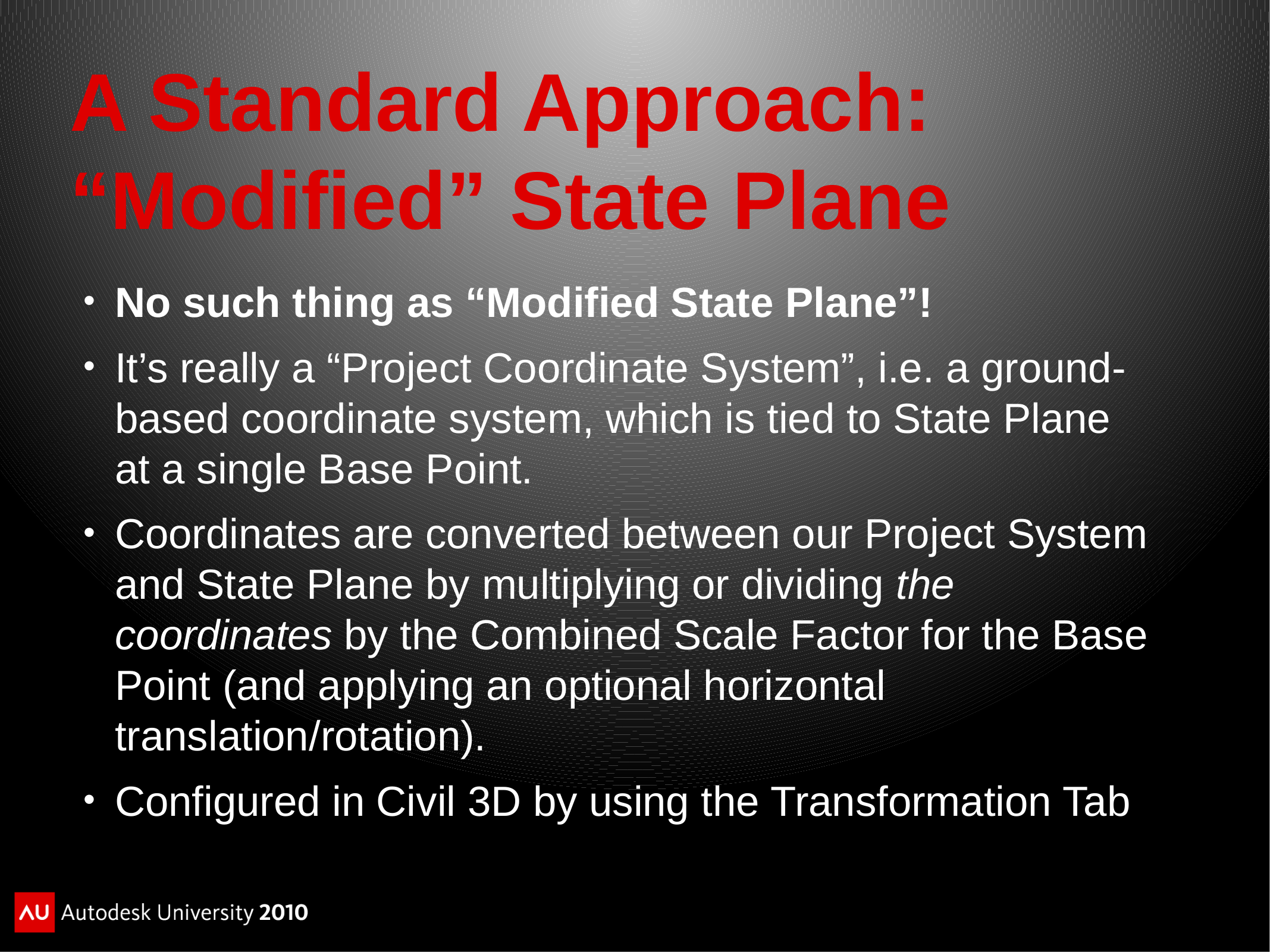

# A Standard Approach: “Modified” State Plane
No such thing as “Modified State Plane”!
It’s really a “Project Coordinate System”, i.e. a ground-based coordinate system, which is tied to State Plane at a single Base Point.
Coordinates are converted between our Project System and State Plane by multiplying or dividing the coordinates by the Combined Scale Factor for the Base Point (and applying an optional horizontal translation/rotation).
Configured in Civil 3D by using the Transformation Tab